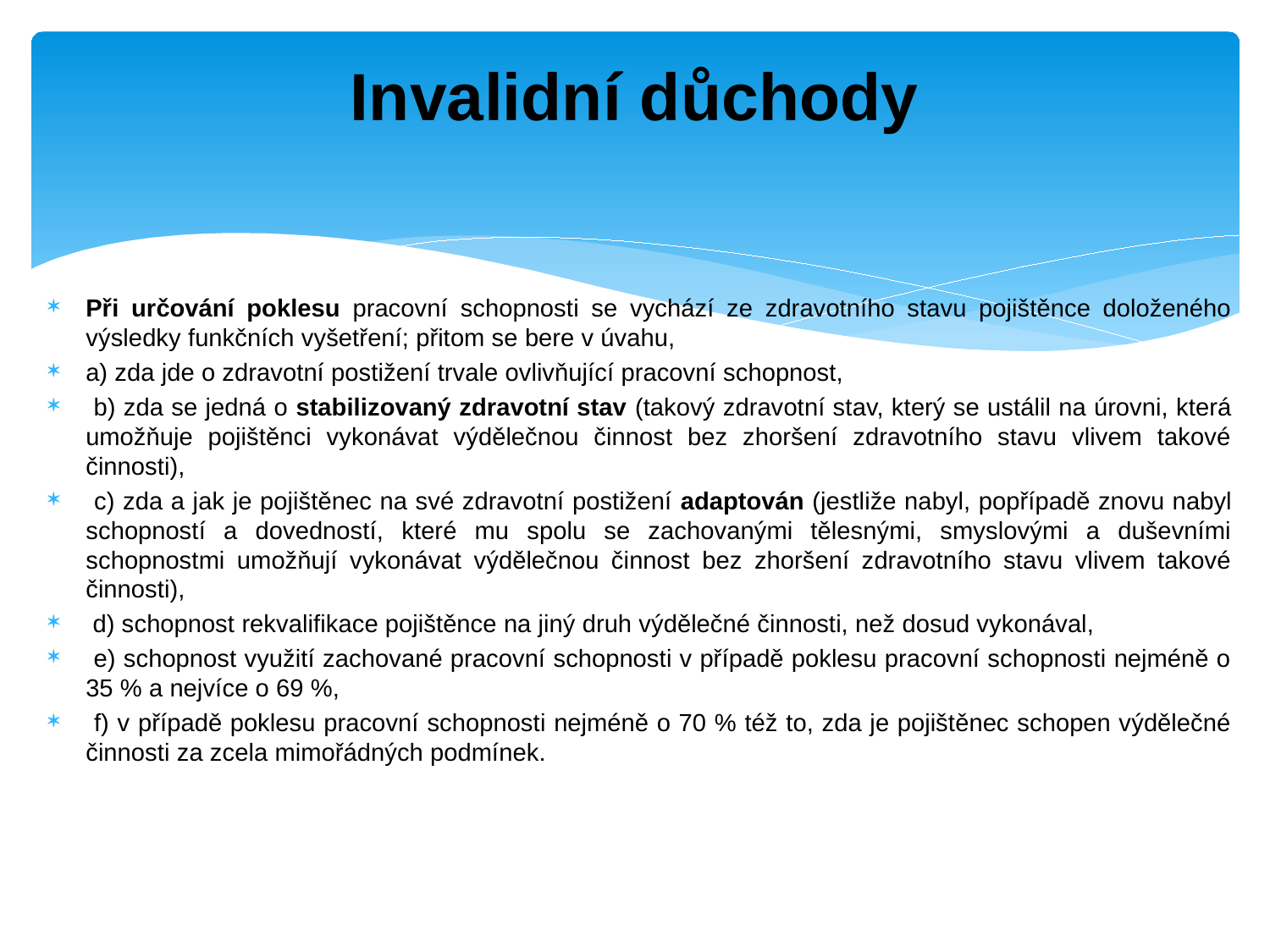

# Invalidní důchody
Při určování poklesu pracovní schopnosti se vychází ze zdravotního stavu pojištěnce doloženého výsledky funkčních vyšetření; přitom se bere v úvahu,
a) zda jde o zdravotní postižení trvale ovlivňující pracovní schopnost,
 b) zda se jedná o stabilizovaný zdravotní stav (takový zdravotní stav, který se ustálil na úrovni, která umožňuje pojištěnci vykonávat výdělečnou činnost bez zhoršení zdravotního stavu vlivem takové činnosti),
 c) zda a jak je pojištěnec na své zdravotní postižení adaptován (jestliže nabyl, popřípadě znovu nabyl schopností a dovedností, které mu spolu se zachovanými tělesnými, smyslovými a duševními schopnostmi umožňují vykonávat výdělečnou činnost bez zhoršení zdravotního stavu vlivem takové činnosti),
 d) schopnost rekvalifikace pojištěnce na jiný druh výdělečné činnosti, než dosud vykonával,
 e) schopnost využití zachované pracovní schopnosti v případě poklesu pracovní schopnosti nejméně o 35 % a nejvíce o 69 %,
 f) v případě poklesu pracovní schopnosti nejméně o 70 % též to, zda je pojištěnec schopen výdělečné činnosti za zcela mimořádných podmínek.